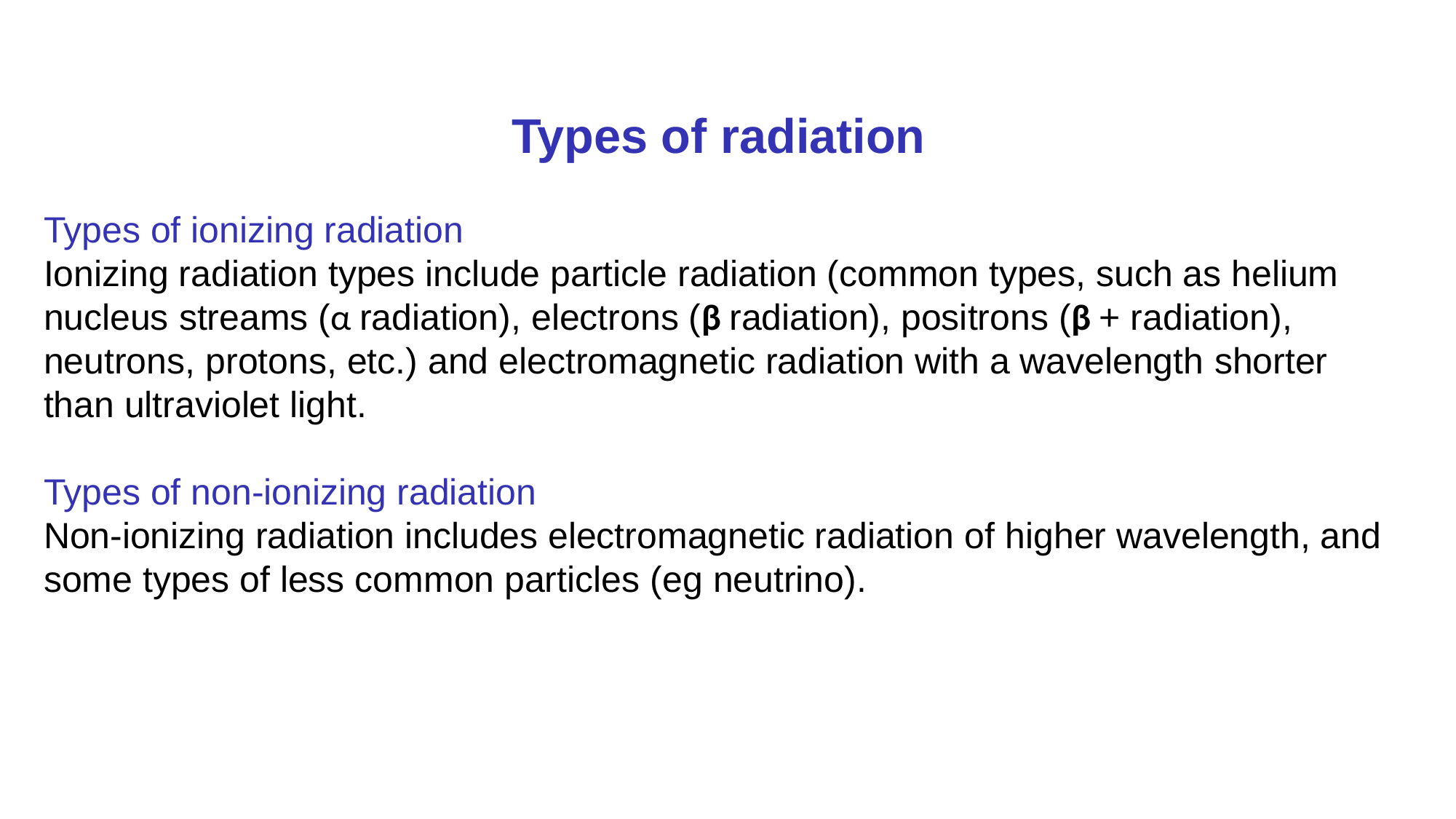

Types of radiation

Types of ionizing radiation
Ionizing radiation types include particle radiation (common types, such as helium nucleus streams (α radiation), electrons (β radiation), positrons (β + radiation), neutrons, protons, etc.) and electromagnetic radiation with a wavelength shorter than ultraviolet light.

Types of non-ionizing radiation
Non-ionizing radiation includes electromagnetic radiation of higher wavelength, and some types of less common particles (eg neutrino).